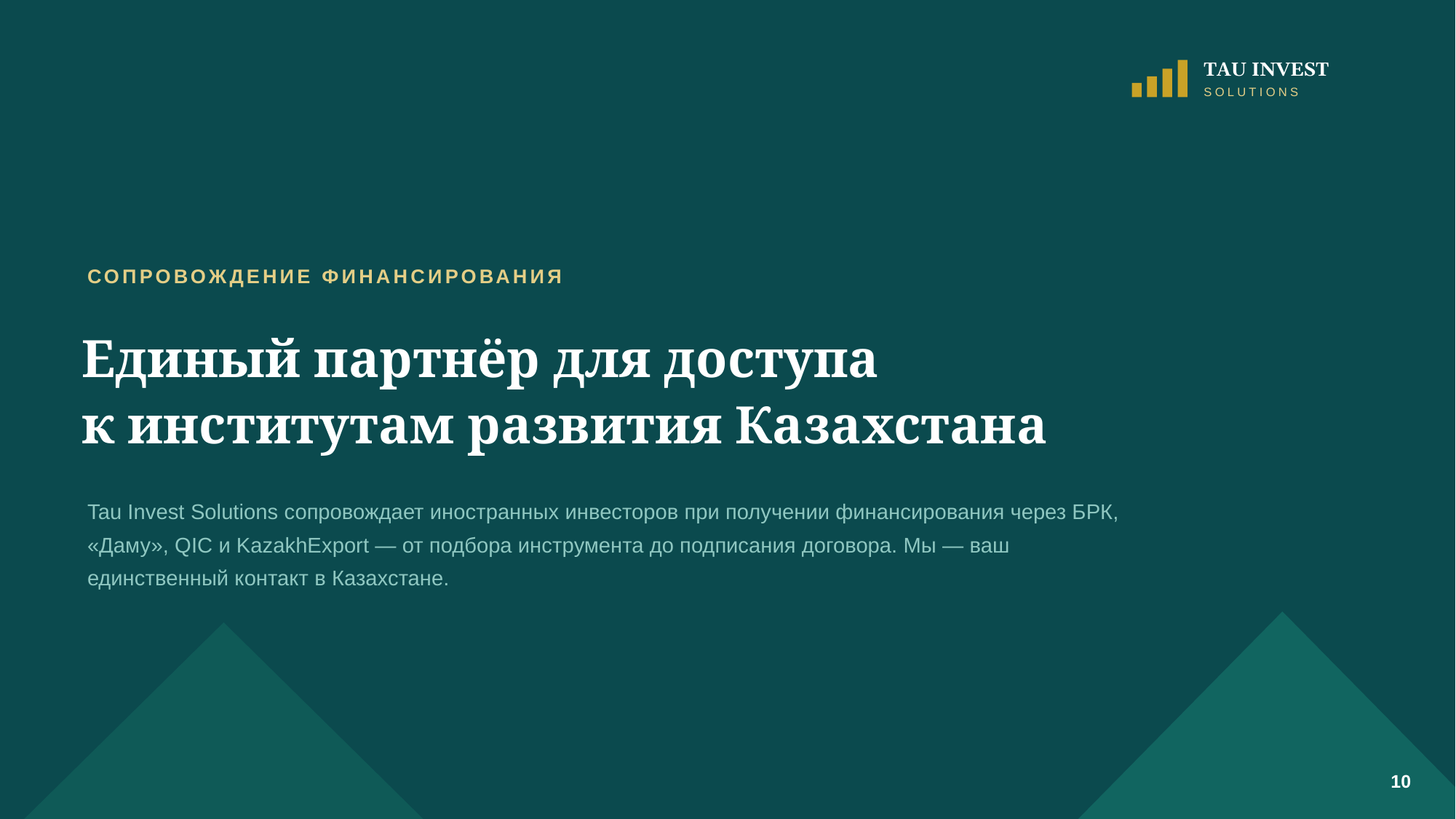

TAU INVEST

SOLUTIONS

СОПРОВОЖДЕНИЕ ФИНАНСИРОВАНИЯ
Единый партнёр для доступа
к институтам развития Казахстана
Tau Invest Solutions сопровождает иностранных инвесторов при получении финансирования через БРК, «Даму», QIC и KazakhExport — от подбора инструмента до подписания договора. Мы — ваш единственный контакт в Казахстане.

10